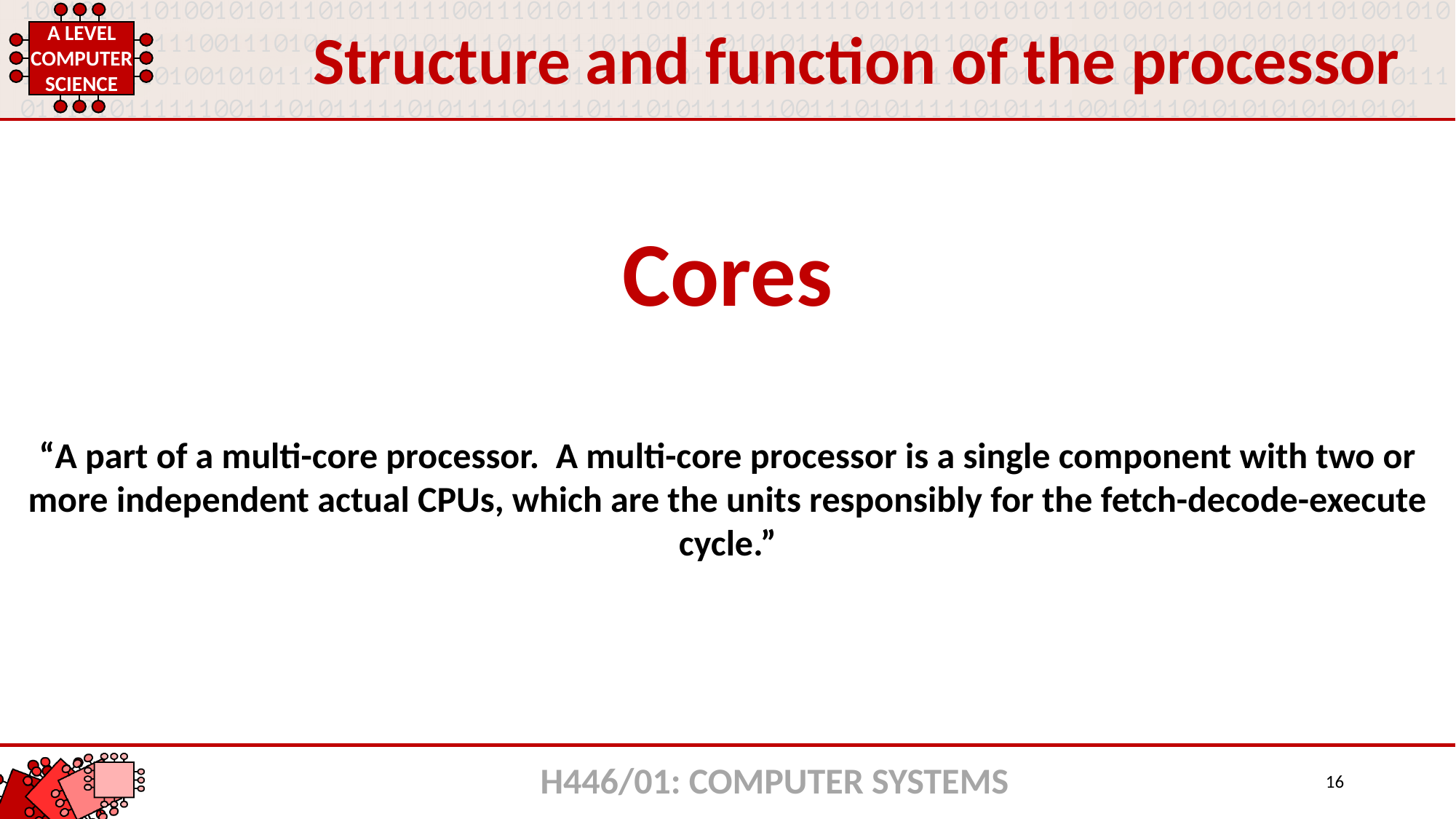

Structure and function of the processor
Cores
“A part of a multi-core processor.  A multi-core processor is a single component with two or more independent actual CPUs, which are the units responsibly for the fetch-decode-execute cycle.”
H446/01: COMPUTER SYSTEMS
16